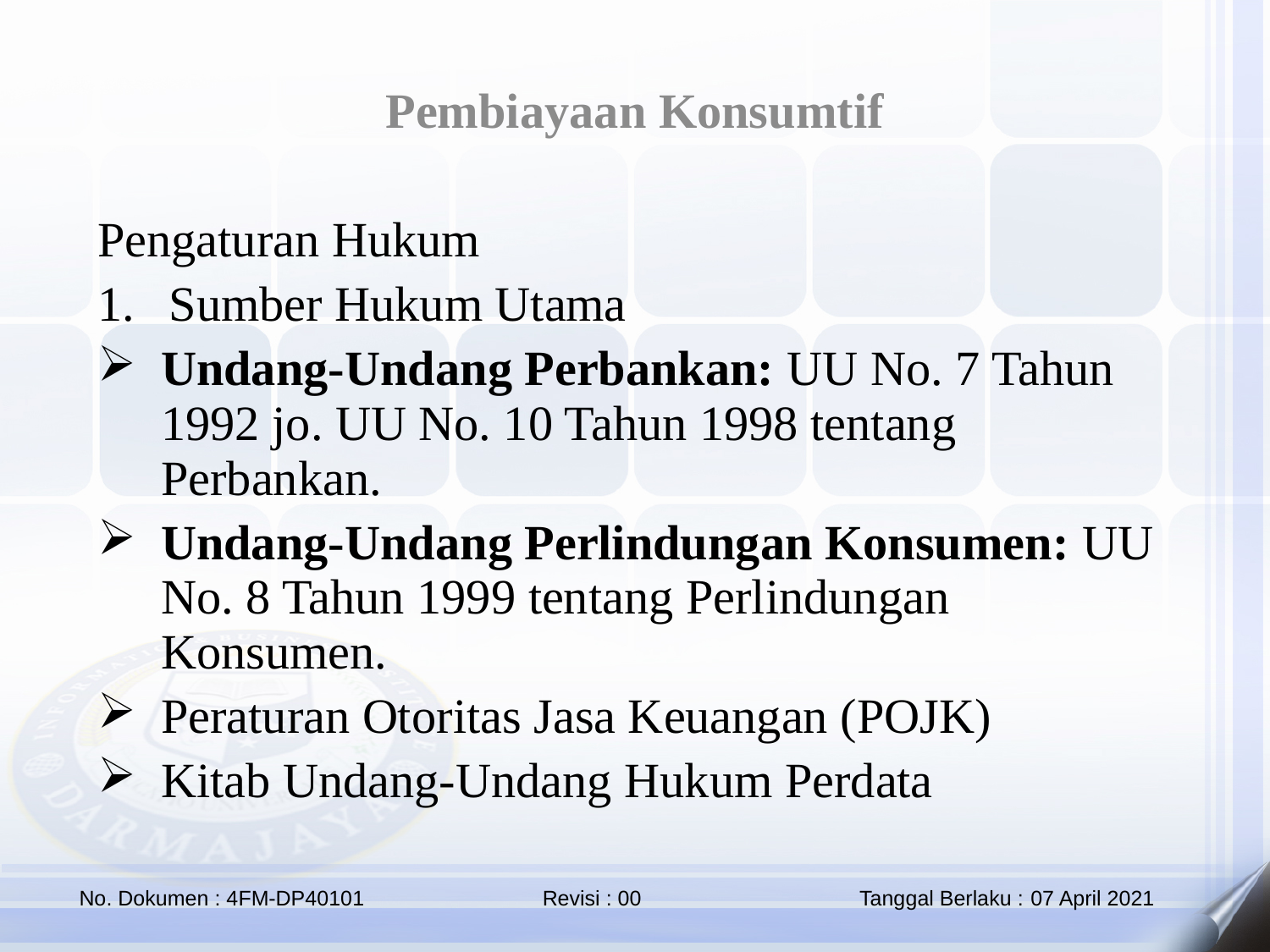

Pembiayaan Konsumtif

Pengaturan Hukum
Sumber Hukum Utama
Undang-Undang Perbankan: UU No. 7 Tahun 1992 jo. UU No. 10 Tahun 1998 tentang Perbankan.
Undang-Undang Perlindungan Konsumen: UU No. 8 Tahun 1999 tentang Perlindungan Konsumen.
Peraturan Otoritas Jasa Keuangan (POJK)
Kitab Undang-Undang Hukum Perdata